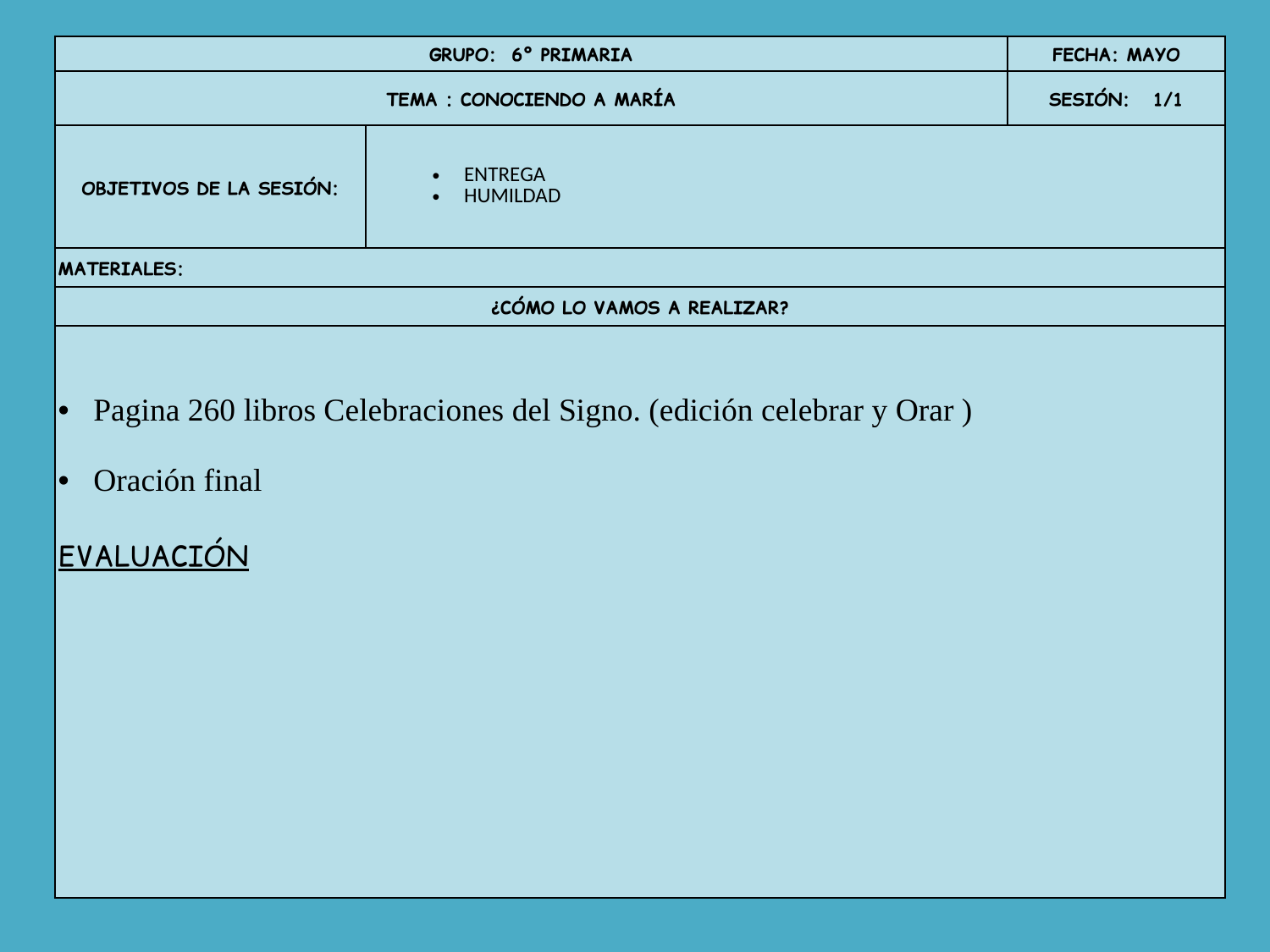

| GRUPO: 6º PRIMARIA |  | FECHA: MAYO |
| --- | --- | --- |
| TEMA : CONOCIENDO A MARÍA |  | SESIÓN: 1/1 |
| OBJETIVOS DE LA SESIÓN: | ENTREGA HUMILDAD |  |
| MATERIALES: |  |  |
| ¿CÓMO LO VAMOS A REALIZAR? |  |  |
| Pagina 260 libros Celebraciones del Signo. (edición celebrar y Orar ) Oración final EVALUACIÓN |  |  |